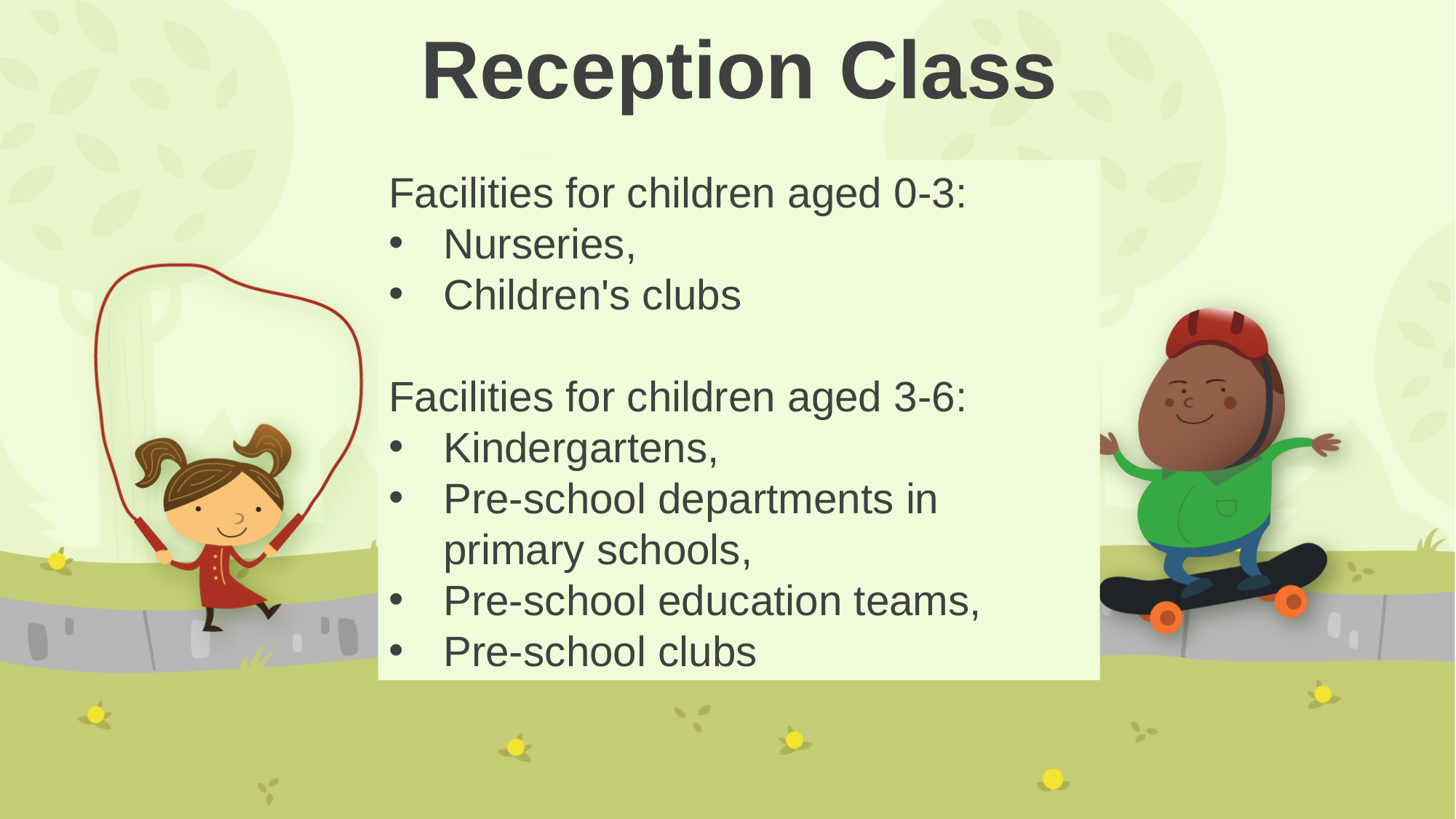

Reception Class

Facilities for children aged 0-3:
Nurseries,
Children's clubs

Facilities for children aged 3-6:
Kindergartens,
Pre-school departments in primary schools,
Pre-school education teams,
Pre-school clubs